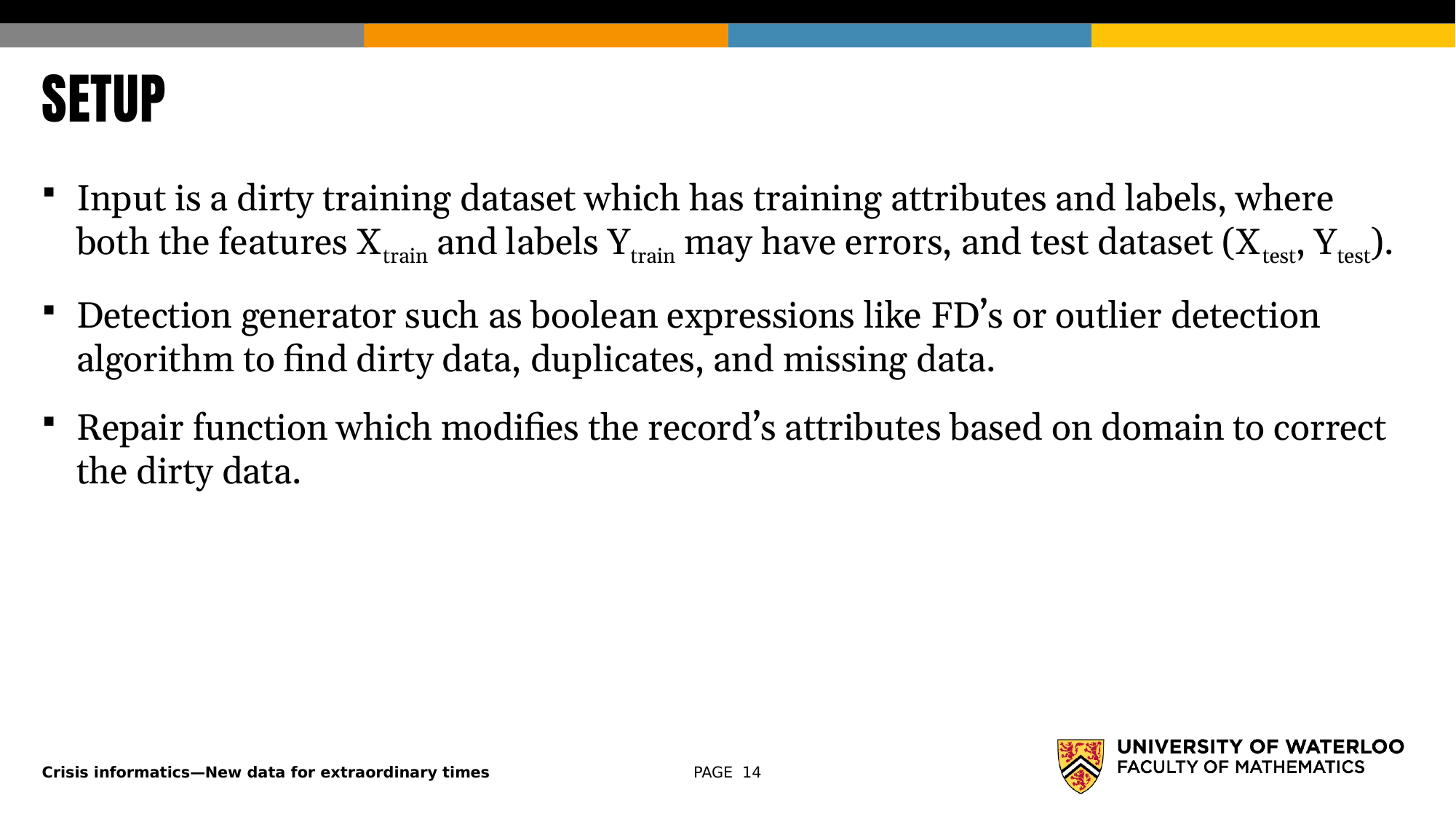

# SETUP
Input is a dirty training dataset which has training attributes and labels, where both the features Xtrain and labels Ytrain may have errors, and test dataset (Xtest, Ytest).
Detection generator such as boolean expressions like FD’s or outlier detection algorithm to find dirty data, duplicates, and missing data.
Repair function which modifies the record’s attributes based on domain to correct the dirty data.

Crisis informatics—New data for extraordinary times
PAGE  14